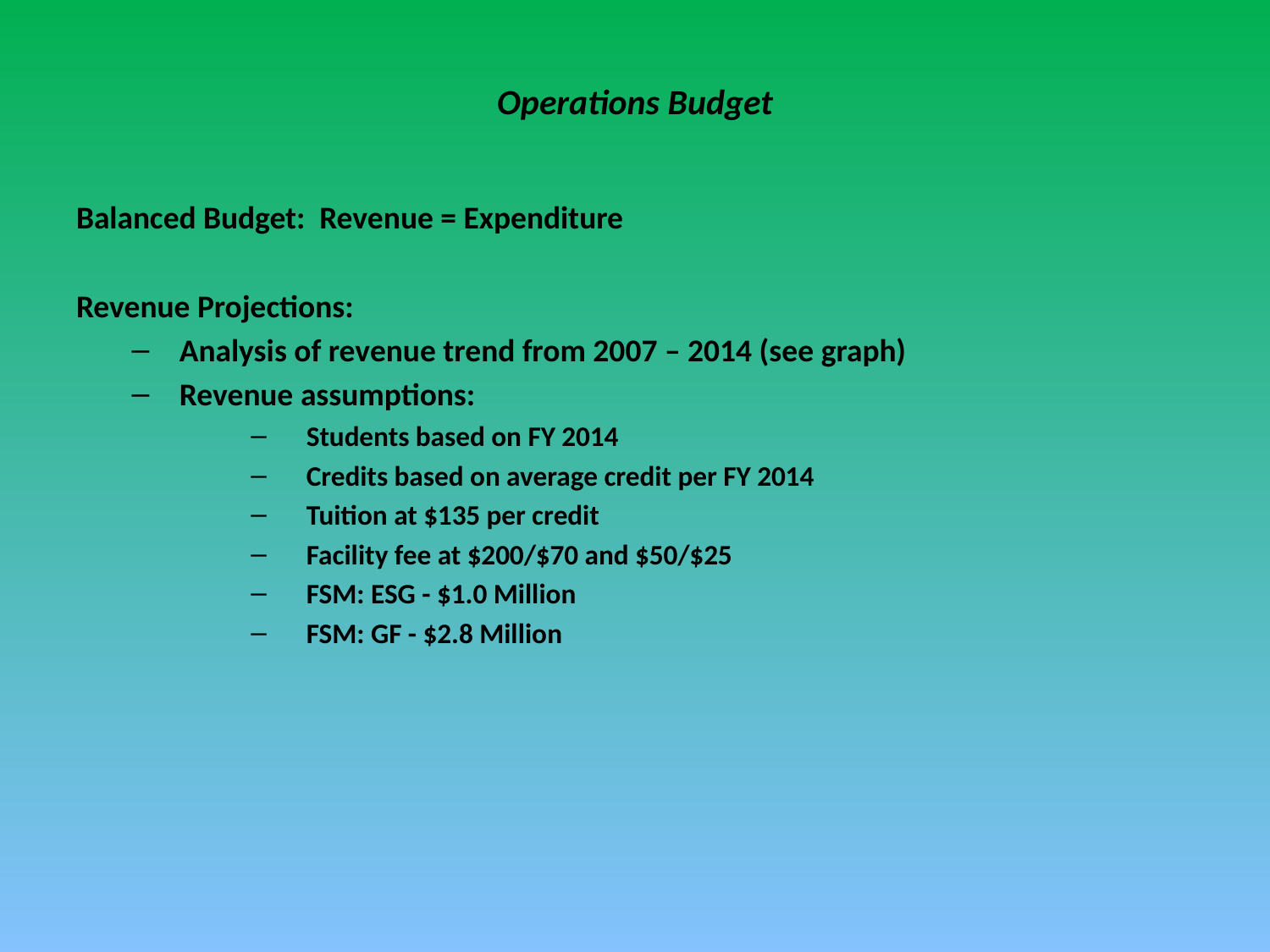

# Operations Budget
Balanced Budget:  Revenue = Expenditure

Revenue Projections:
Analysis of revenue trend from 2007 – 2014 (see graph)
Revenue assumptions:
Students based on FY 2014
Credits based on average credit per FY 2014
Tuition at $135 per credit
Facility fee at $200/$70 and $50/$25
FSM: ESG - $1.0 Million
FSM: GF - $2.8 Million